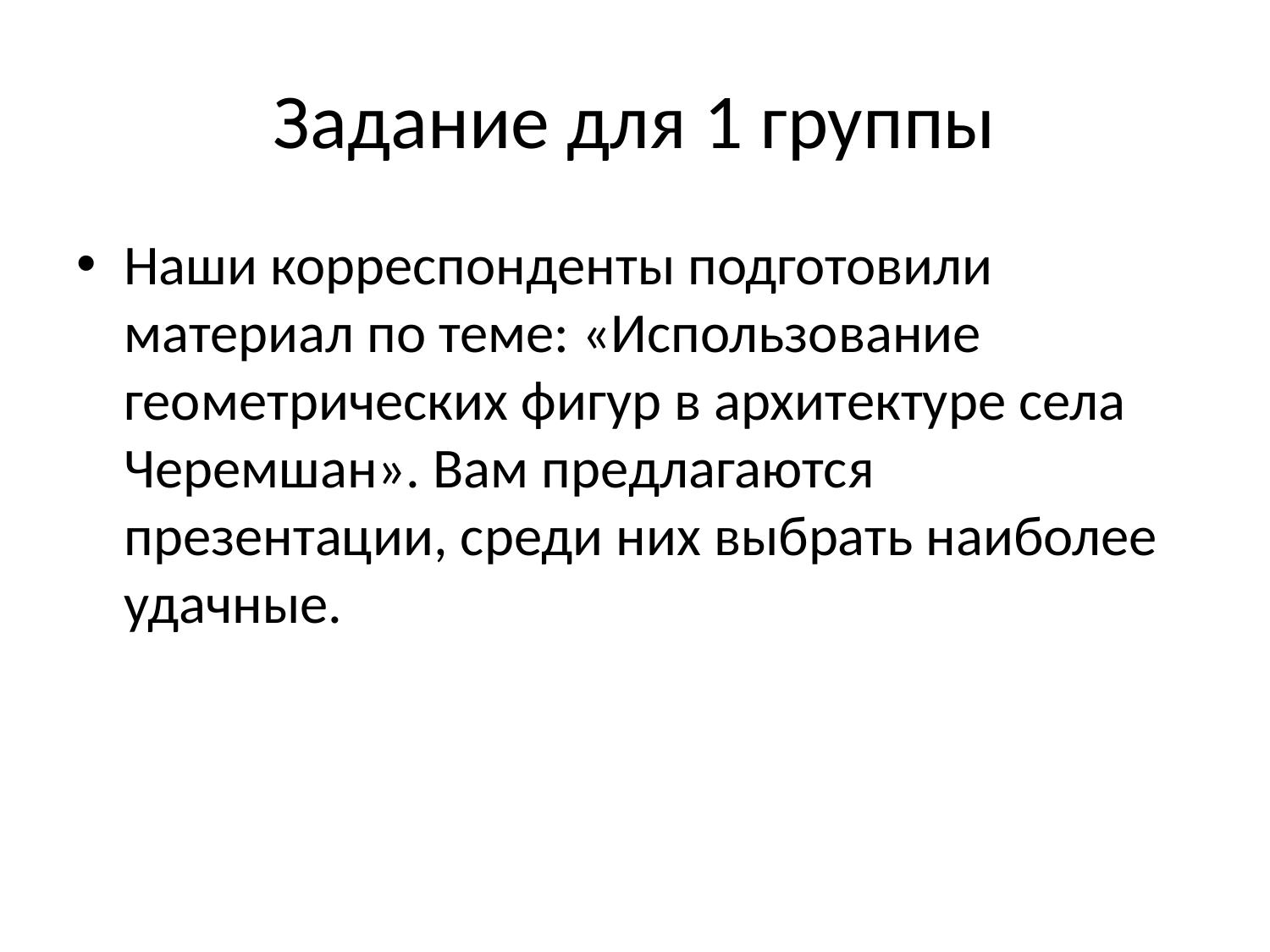

# Задание для 1 группы
Наши корреспонденты подготовили материал по теме: «Использование геометрических фигур в архитектуре села Черемшан». Вам предлагаются презентации, среди них выбрать наиболее удачные.